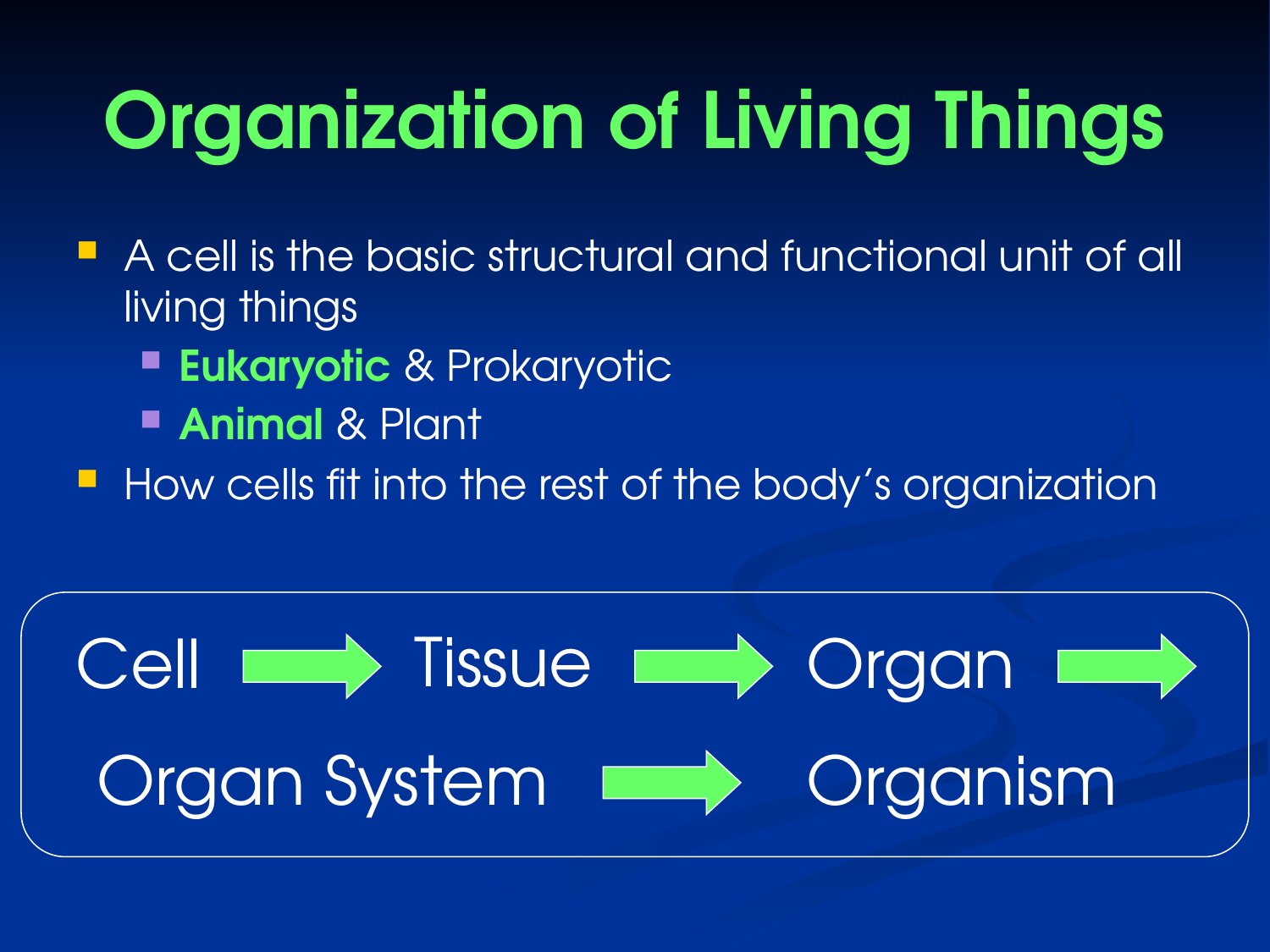

# Organization of Living Things
A cell is the basic structural and functional unit of all living things
Eukaryotic & Prokaryotic
Animal & Plant
How cells fit into the rest of the body’s organization

Tissue
Cell
Organ

Organ System
Organism